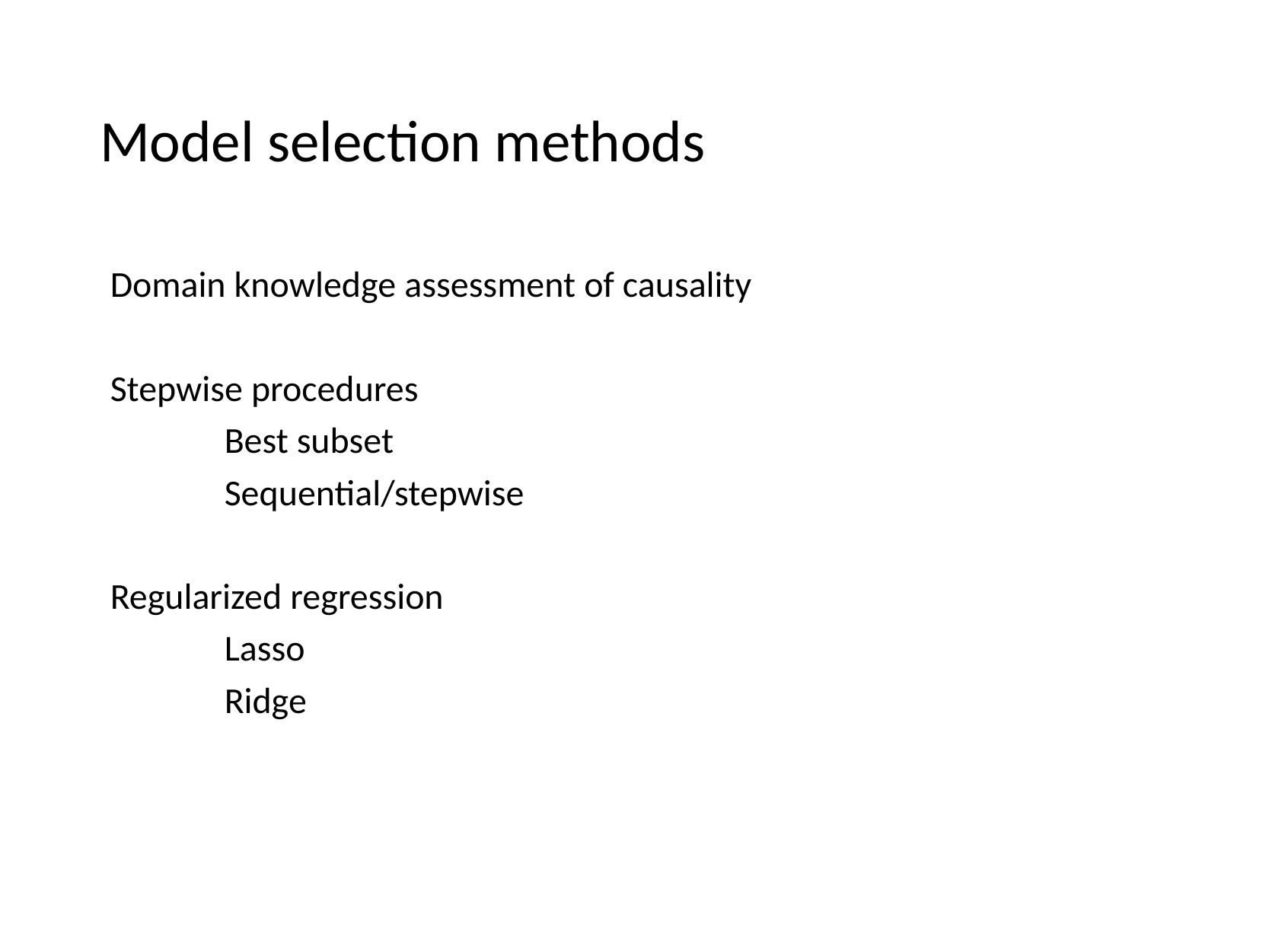

# Model selection methods
Domain knowledge assessment of causality

Stepwise procedures
	Best subset
	Sequential/stepwise

Regularized regression
	Lasso
	Ridge